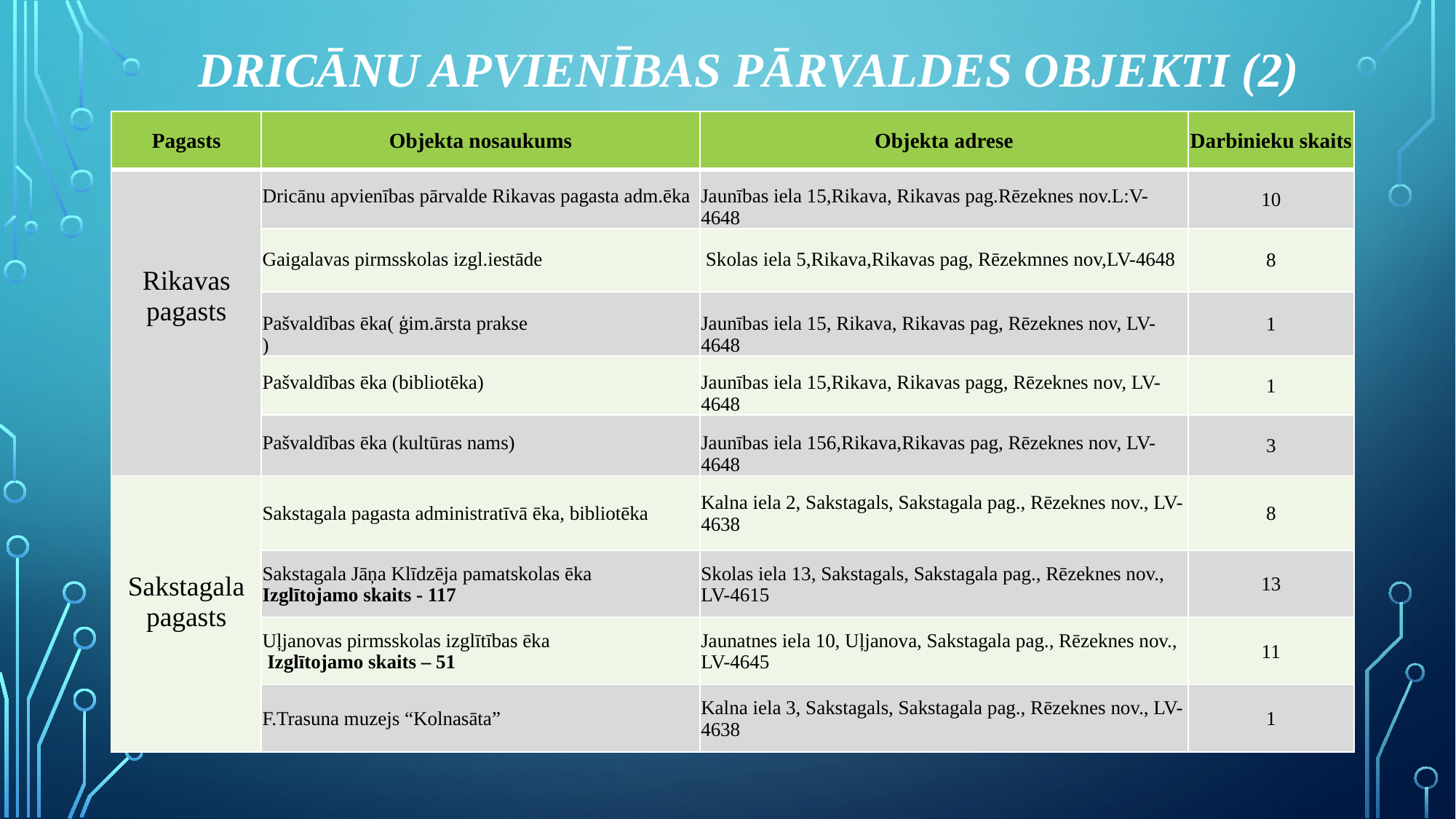

# Dricānu apvienības pārvaldes objekti (2)
| Pagasts | Objekta nosaukums | Objekta adrese | Darbinieku skaits |
| --- | --- | --- | --- |
| Rikavas pagasts | Dricānu apvienības pārvalde Rikavas pagasta adm.ēka | Jaunības iela 15,Rikava, Rikavas pag.Rēzeknes nov.L:V-4648 | 10 |
|  | Gaigalavas pirmsskolas izgl.iestāde | Skolas iela 5,Rikava,Rikavas pag, Rēzekmnes nov,LV-4648 | 8 |
|  | Pašvaldības ēka( ģim.ārsta prakse ) | Jaunības iela 15, Rikava, Rikavas pag, Rēzeknes nov, LV-4648 | 1 |
|  | Pašvaldības ēka (bibliotēka) | Jaunības iela 15,Rikava, Rikavas pagg, Rēzeknes nov, LV-4648 | 1 |
|  | Pašvaldības ēka (kultūras nams) | Jaunības iela 156,Rikava,Rikavas pag, Rēzeknes nov, LV-4648 | 3 |
| Sakstagala pagasts | Sakstagala pagasta administratīvā ēka, bibliotēka | Kalna iela 2, Sakstagals, Sakstagala pag., Rēzeknes nov., LV-4638 | 8 |
|  | Sakstagala Jāņa Klīdzēja pamatskolas ēka Izglītojamo skaits - 117 | Skolas iela 13, Sakstagals, Sakstagala pag., Rēzeknes nov., LV-4615 | 13 |
|  | Uļjanovas pirmsskolas izglītības ēka Izglītojamo skaits – 51 | Jaunatnes iela 10, Uļjanova, Sakstagala pag., Rēzeknes nov., LV-4645 | 11 |
|  | F.Trasuna muzejs “Kolnasāta” | Kalna iela 3, Sakstagals, Sakstagala pag., Rēzeknes nov., LV-4638 | 1 |